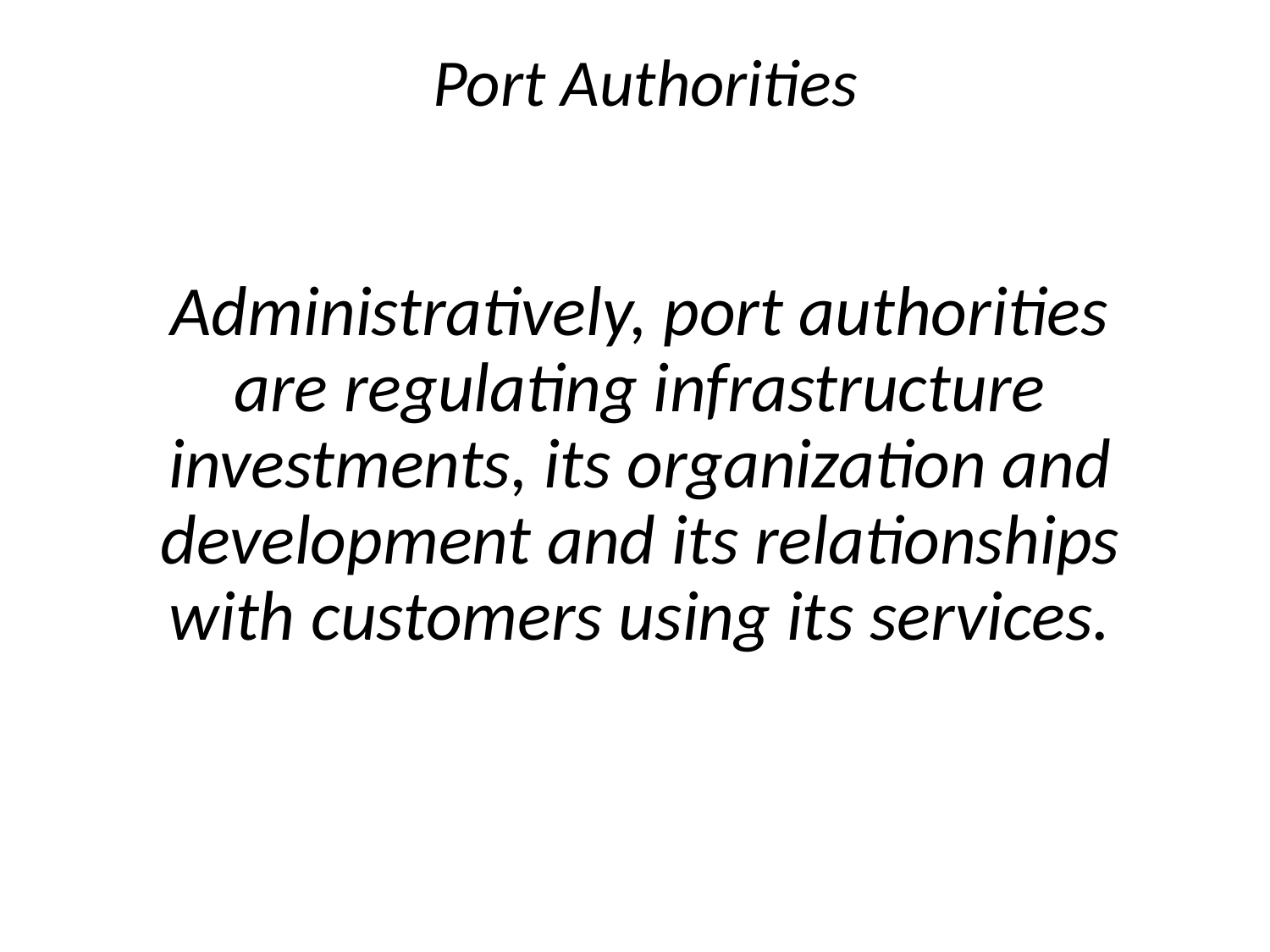

# Port Authorities

Administratively, port authorities are regulating infrastructure investments, its organization and development and its relationships with customers using its services.